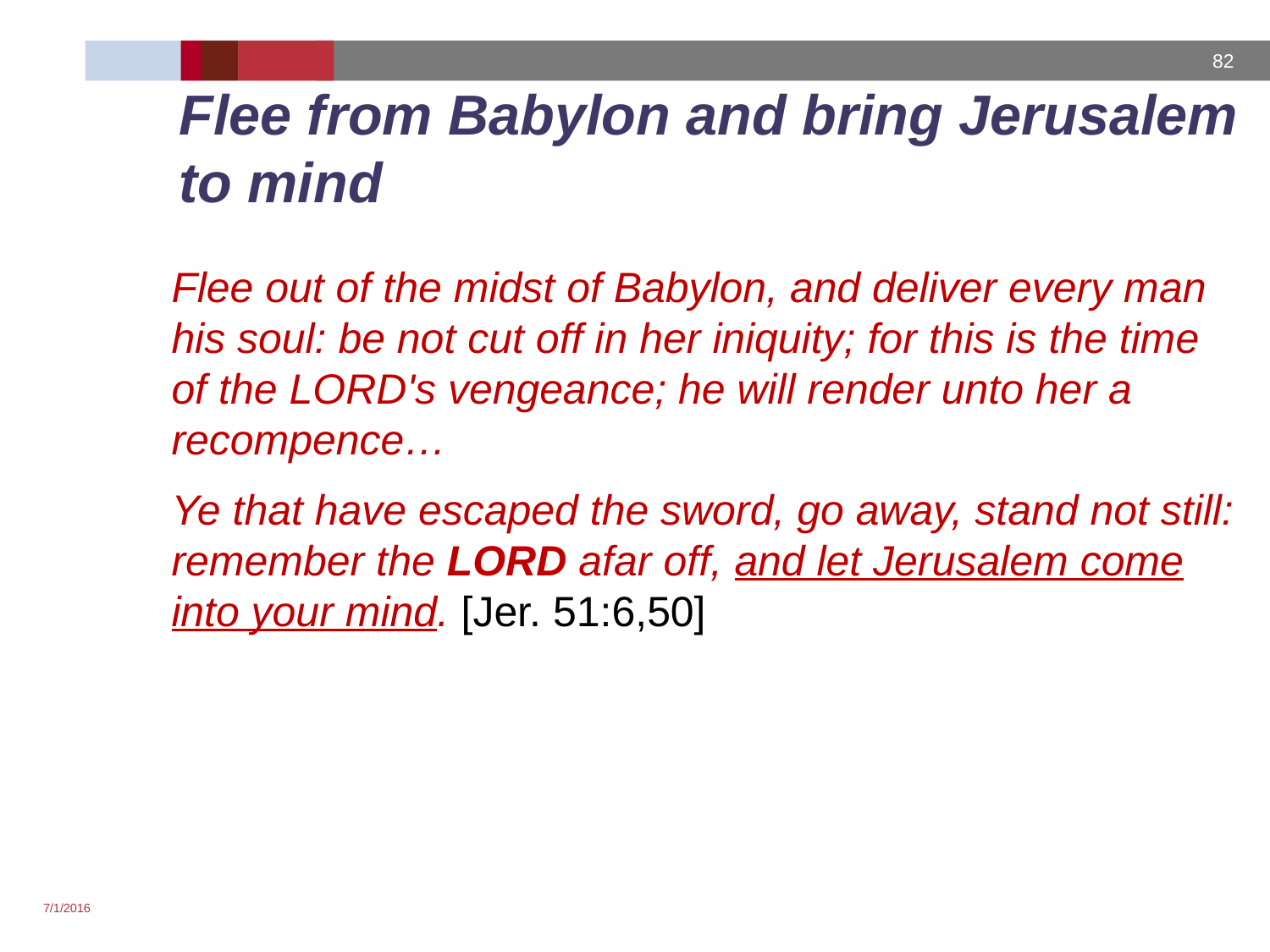

# Flee from Babylon and bring Jerusalem to mind
Flee out of the midst of Babylon, and deliver every man his soul: be not cut off in her iniquity; for this is the time of the Lord's vengeance; he will render unto her a recompence…
Ye that have escaped the sword, go away, stand not still: remember the Lord afar off, and let Jerusalem come into your mind. [Jer. 51:6,50]